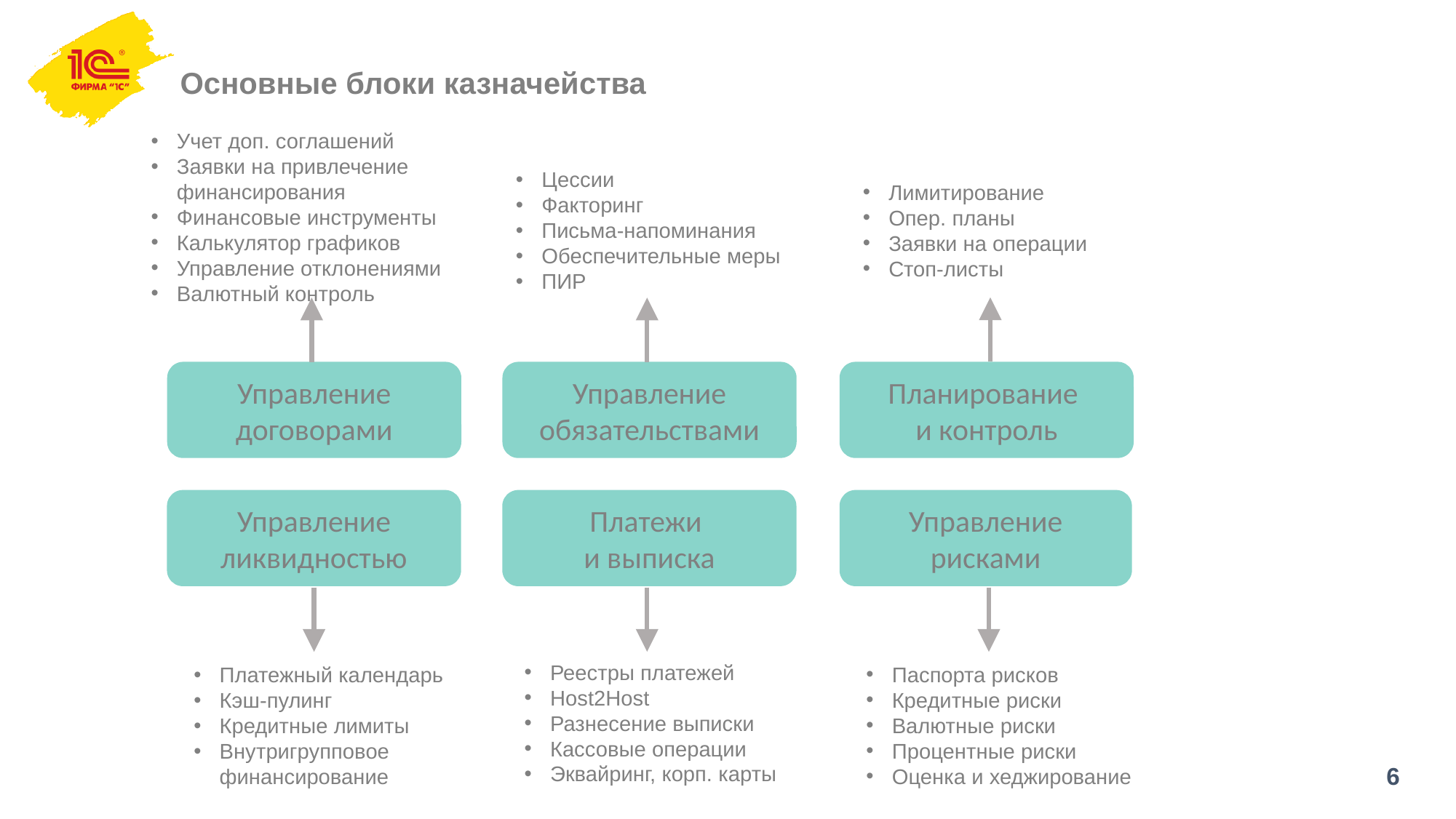

# Основные блоки казначейства
Учет доп. соглашений
Заявки на привлечение
финансирования
Финансовые инструменты
Калькулятор графиков
Управление отклонениями
Валютный контроль

Цессии
Факторинг
Письма-напоминания
Обеспечительные меры
ПИР
Лимитирование
Опер. планы
Заявки на операции
Стоп-листы
Управление договорами
Управление обязательствами
Планирование
и контроль
Управление ликвидностью
Платежи
и выписка
Управление рисками
Реестры платежей
Host2Host
Разнесение выписки
Кассовые операции
Эквайринг, корп. карты
Паспорта рисков
Кредитные риски
Валютные риски
Процентные риски
Оценка и хеджирование
Платежный календарь
Кэш-пулинг
Кредитные лимиты
Внутригрупповое
финансирование